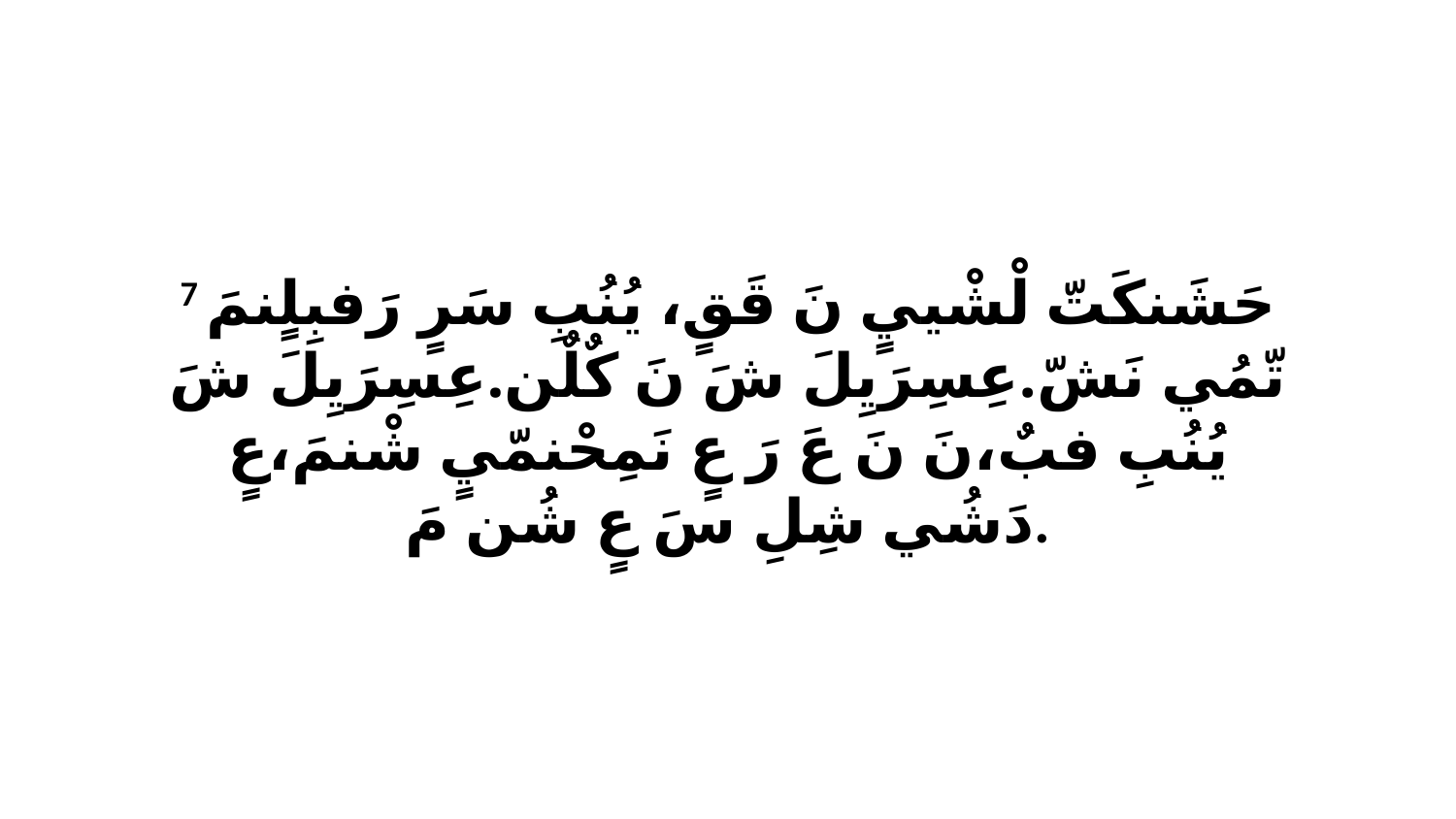

7 حَشَنكَتّ لْشْييٍ نَ قَقٍ، يُنُبِ سَرٍ رَفبِلٍنمَ تّمُي نَشّ.عِسِرَيِلَ شَ نَ كٌلٌن.عِسِرَيِلَ شَ يُنُبِ فبٌ،نَ نَ عَ رَ عٍ نَمِحْنمّيٍ شْنمَ،عٍ دَشُي شِلِ سَ عٍ شُن مَ.